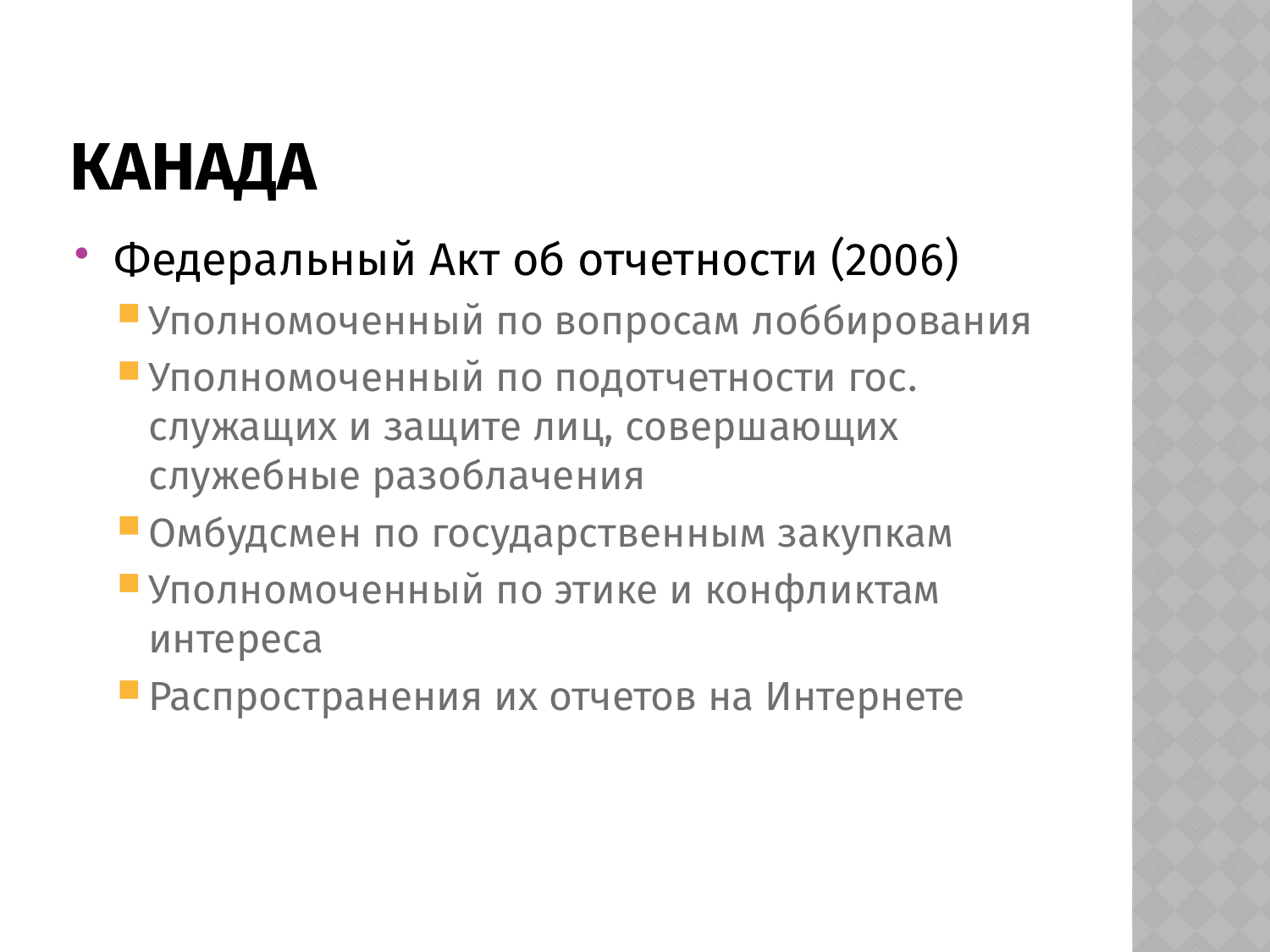

# Канада
Федеральный Акт об отчетности (2006)
Уполномоченный по вопросам лоббирования
Уполномоченный по подотчетности гос. служащих и защите лиц, совершающих служебные разоблачения
Омбудсмен по государственным закупкам
Уполномоченный по этике и конфликтам интереса
Распространения их отчетов на Интернете